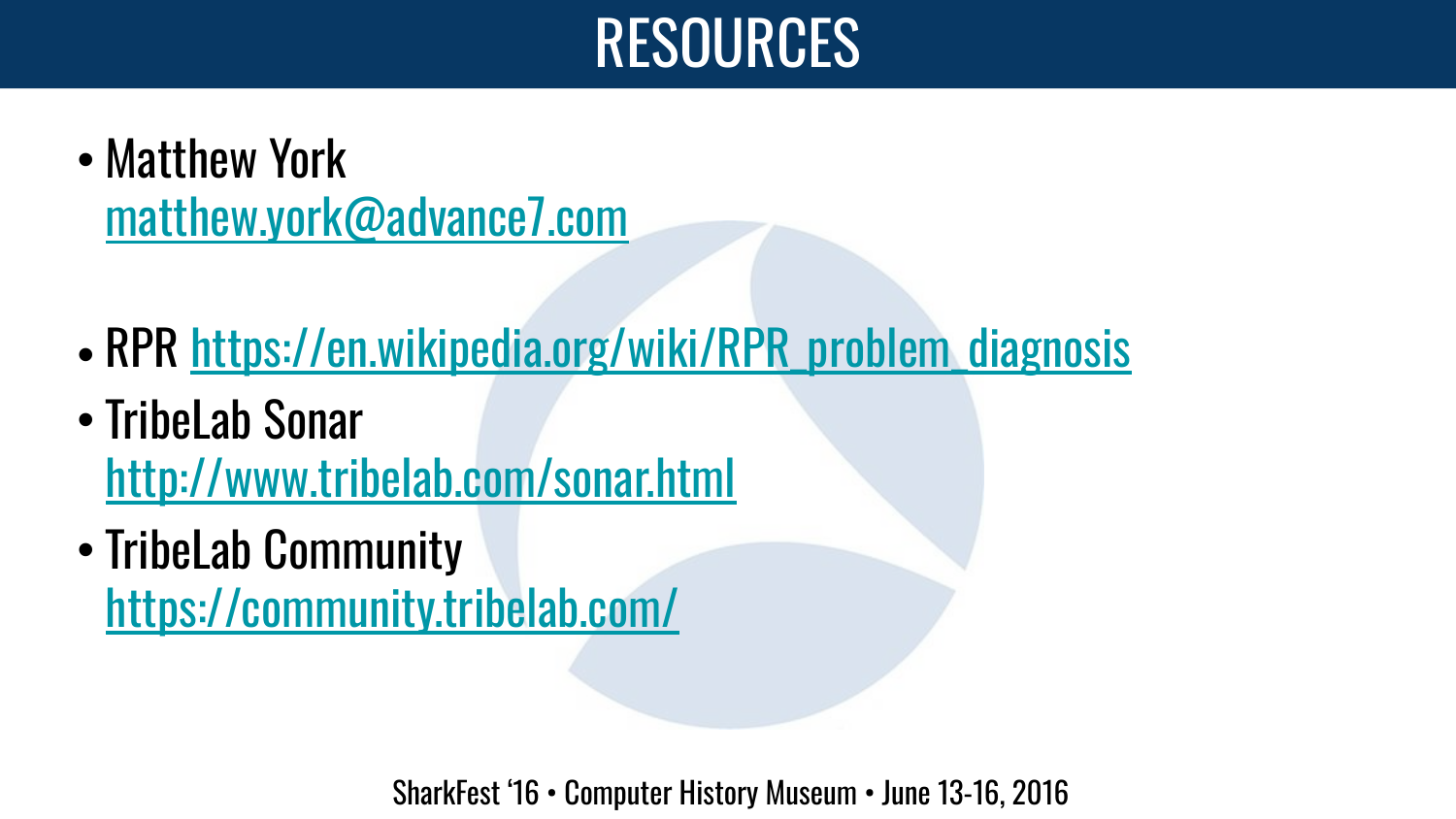

RESOURCES
Matthew York
matthew.york@advance7.com

RPR https://en.wikipedia.org/wiki/RPR_problem_diagnosis
TribeLab Sonar
http://www.tribelab.com/sonar.html
TribeLab Community
https://community.tribelab.com/